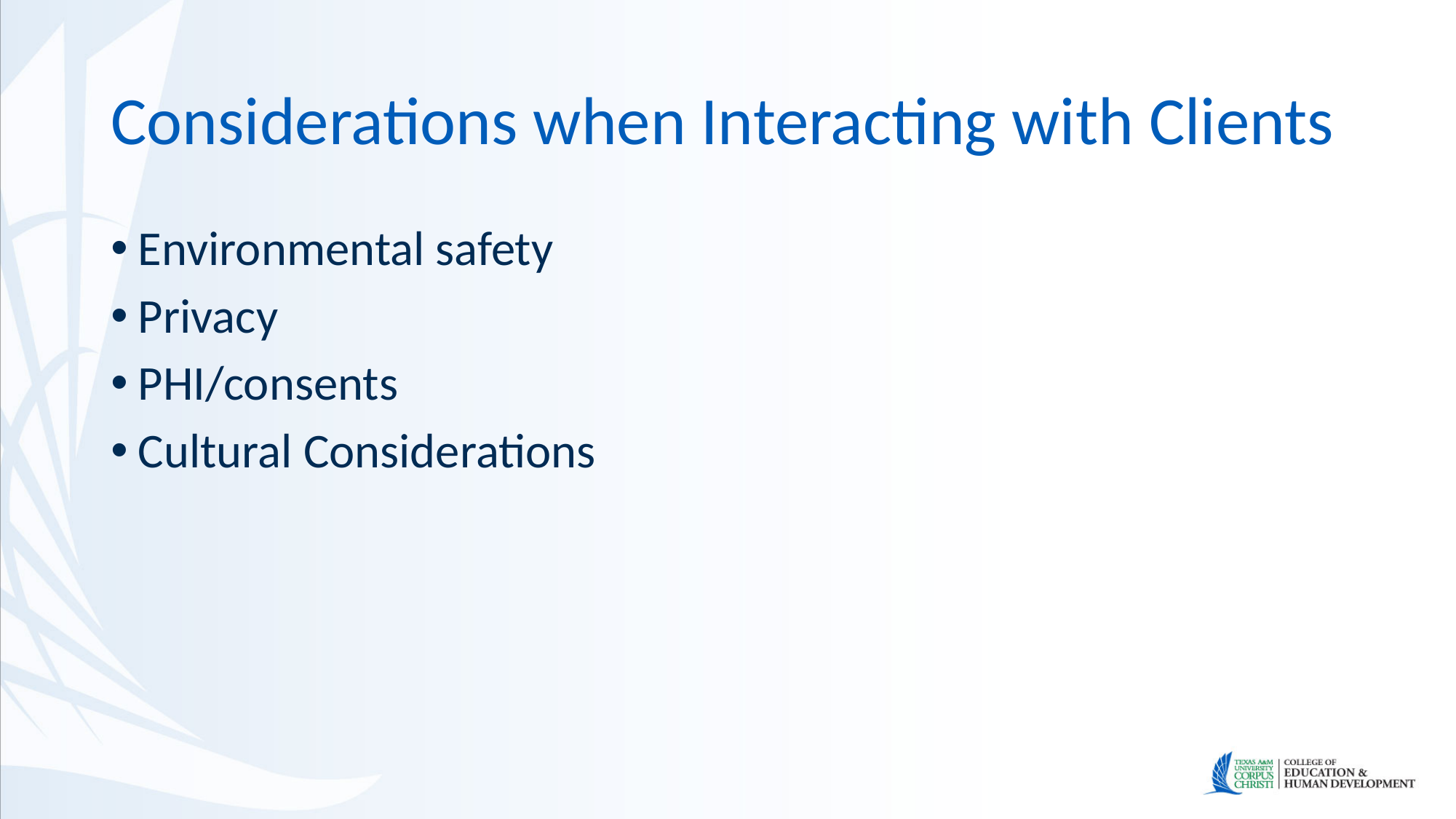

# Considerations when Interacting with Clients
Environmental safety
Privacy
PHI/consents
Cultural Considerations